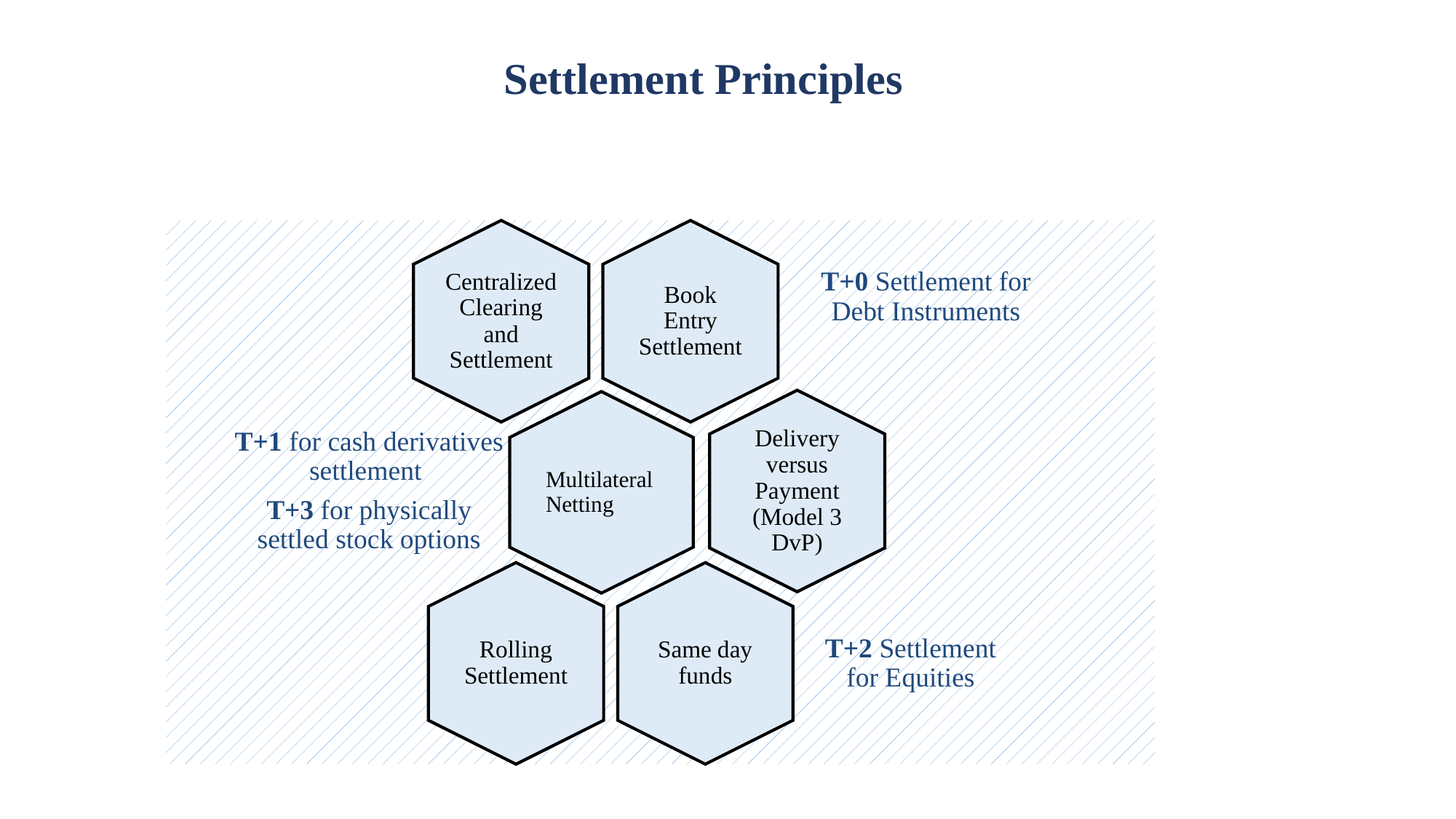

Settlement Principles
Book Entry Settlement
T+0 Settlement for Debt Instruments
Centralized Clearing and Settlement
Multilateral Netting
T+1 for cash derivatives settlement
T+3 for physically settled stock options
Delivery versus Payment (Model 3 DvP)
Same day funds
T+2 Settlement for Equities
Rolling Settlement